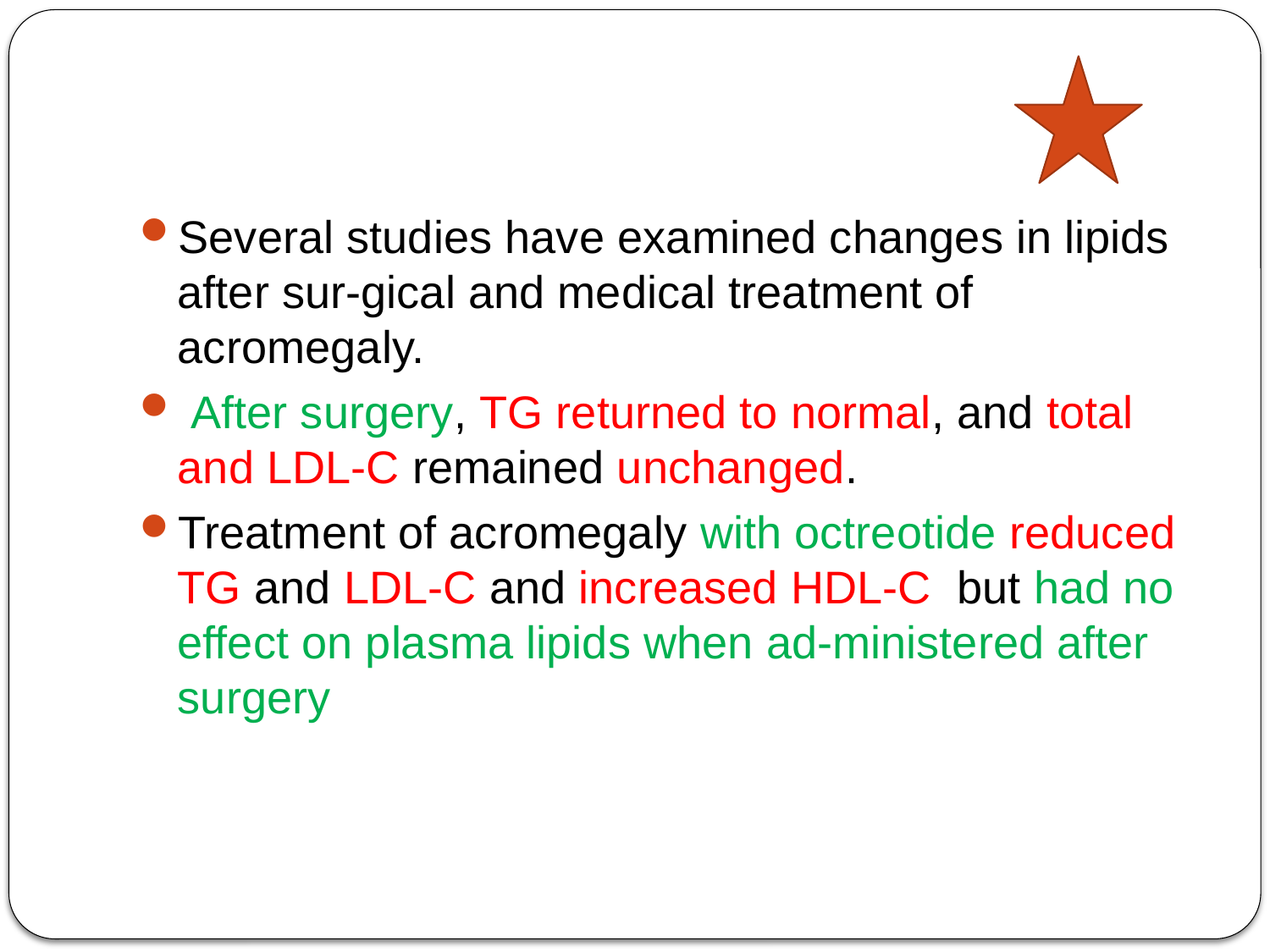

#

Several studies have examined changes in lipids after sur-gical and medical treatment of acromegaly.
 After surgery, TG returned to normal, and total and LDL-C remained unchanged.
Treatment of acromegaly with octreotide reduced TG and LDL-C and increased HDL-C  but had no effect on plasma lipids when ad-ministered after surgery